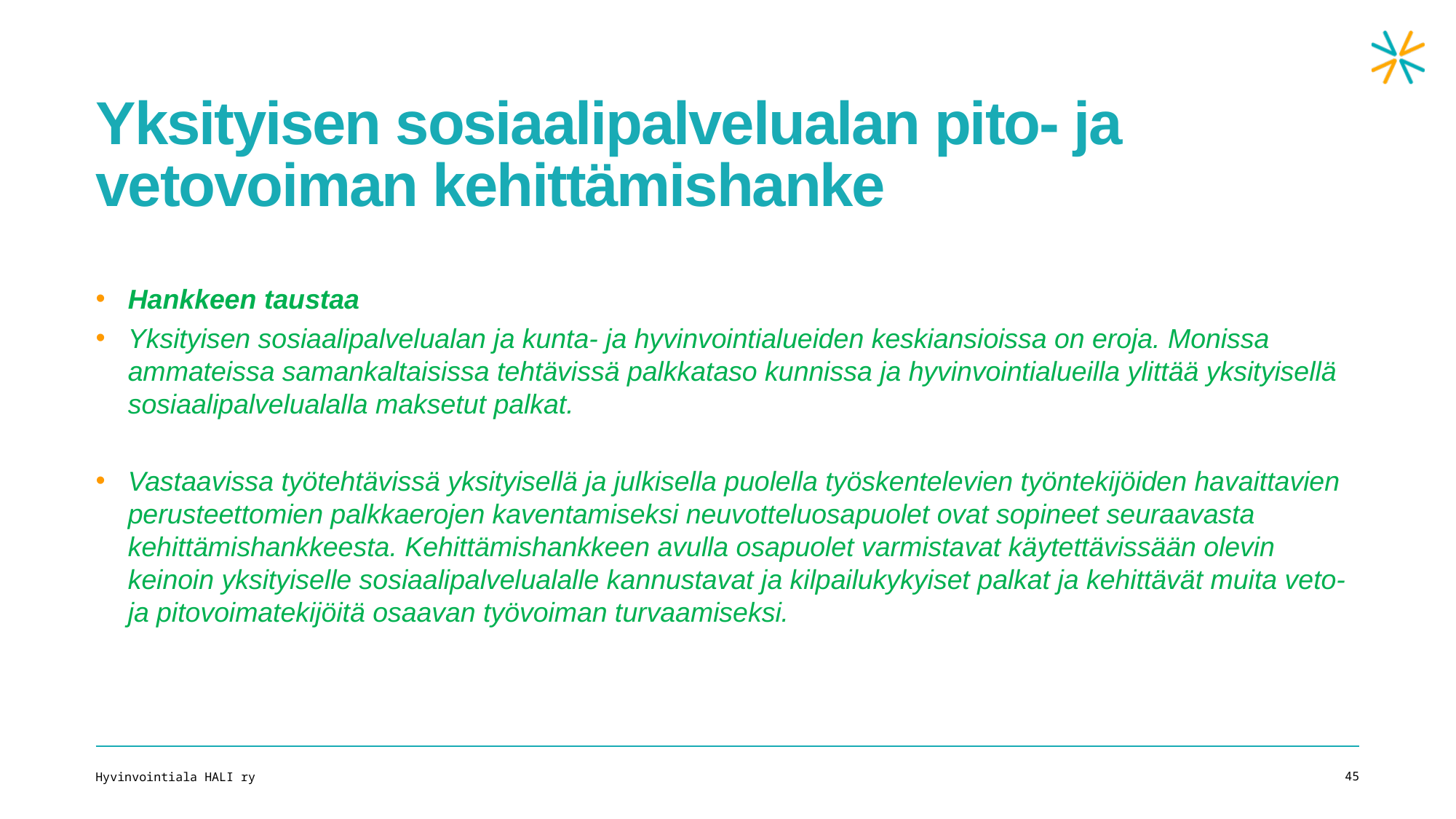

# Yksityisen sosiaalipalvelualan pito- ja vetovoiman kehittämishanke

Hankkeen taustaa
Yksityisen sosiaalipalvelualan ja kunta- ja hyvinvointialueiden keskiansioissa on eroja. Monissa ammateissa samankaltaisissa tehtävissä palkkataso kunnissa ja hyvinvointialueilla ylittää yksityisellä sosiaalipalvelualalla maksetut palkat.

Vastaavissa työtehtävissä yksityisellä ja julkisella puolella työskentelevien työntekijöiden havaittavien perusteettomien palkkaerojen kaventamiseksi neuvotteluosapuolet ovat sopineet seuraavasta kehittämishankkeesta. Kehittämishankkeen avulla osapuolet varmistavat käytettävissään olevin keinoin yksityiselle sosiaalipalvelualalle kannustavat ja kilpailukykyiset palkat ja kehittävät muita veto- ja pitovoimatekijöitä osaavan työvoiman turvaamiseksi.

Hyvinvointiala HALI ry
45